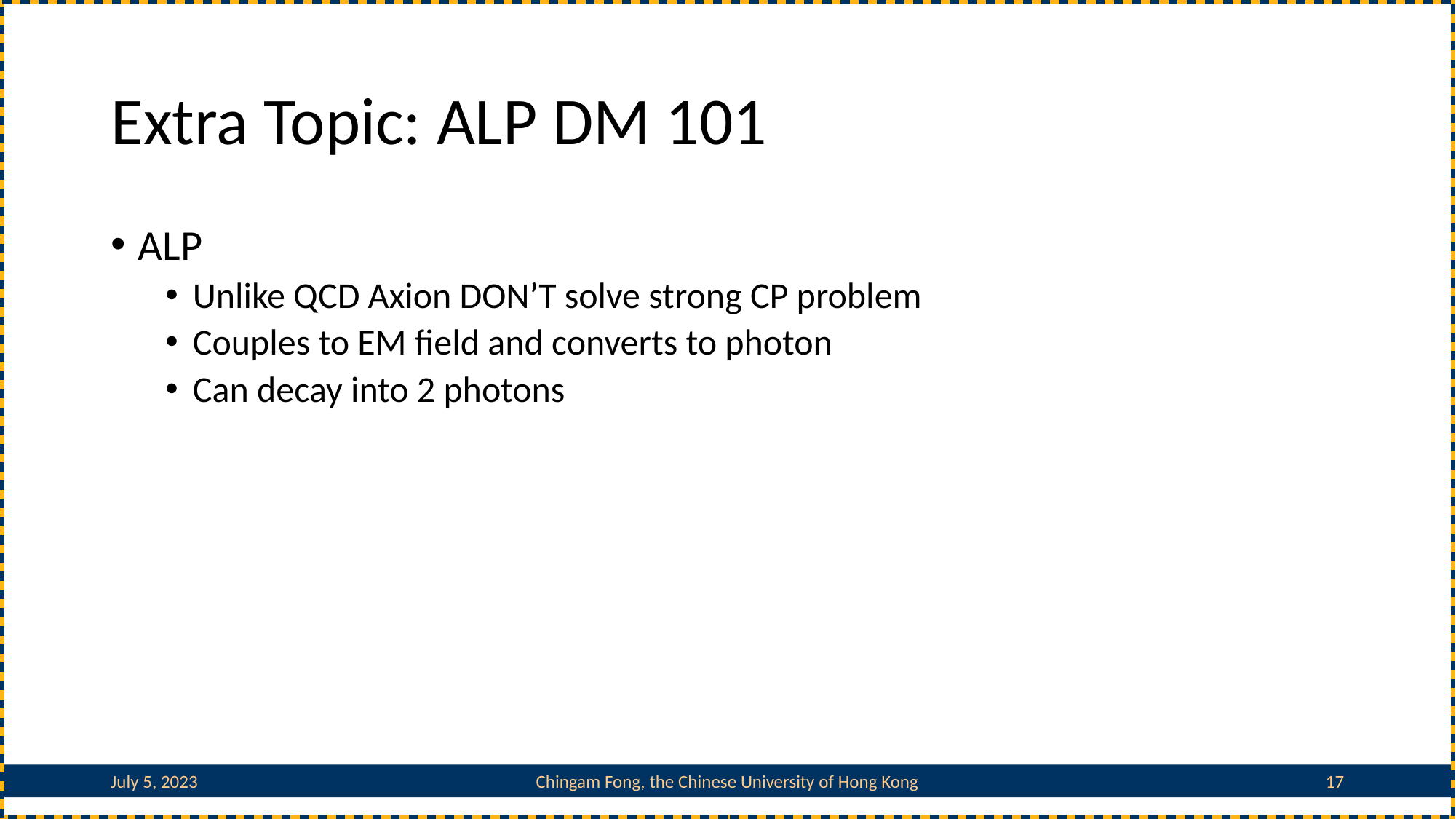

# Extra Topic: ALP DM 101
ALP
Unlike QCD Axion DON’T solve strong CP problem
Couples to EM field and converts to photon
Can decay into 2 photons

July 5, 2023
Chingam Fong, the Chinese University of Hong Kong
17